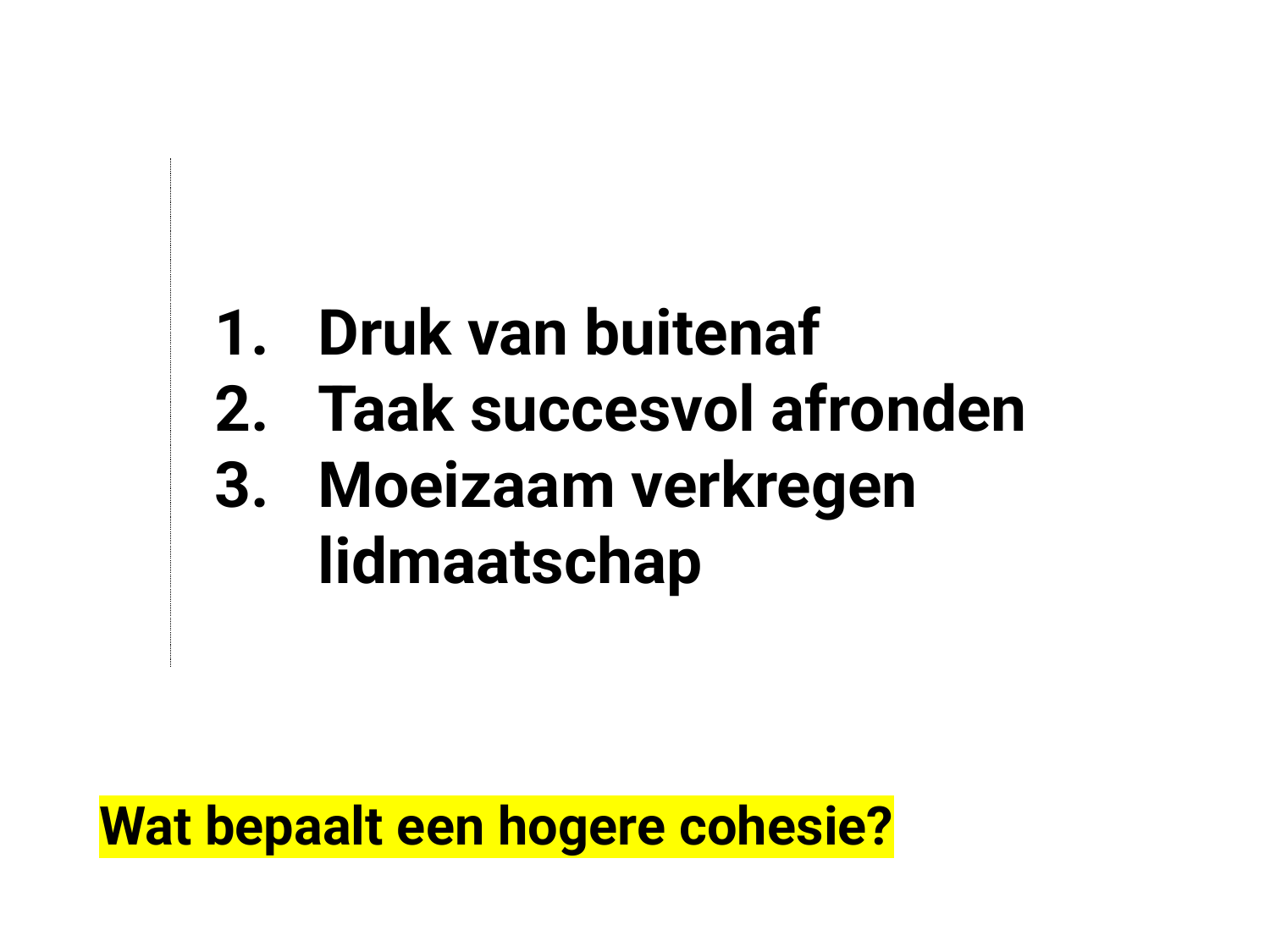

Druk van buitenaf
Taak succesvol afronden
Moeizaam verkregen lidmaatschap
Wat bepaalt een hogere cohesie?